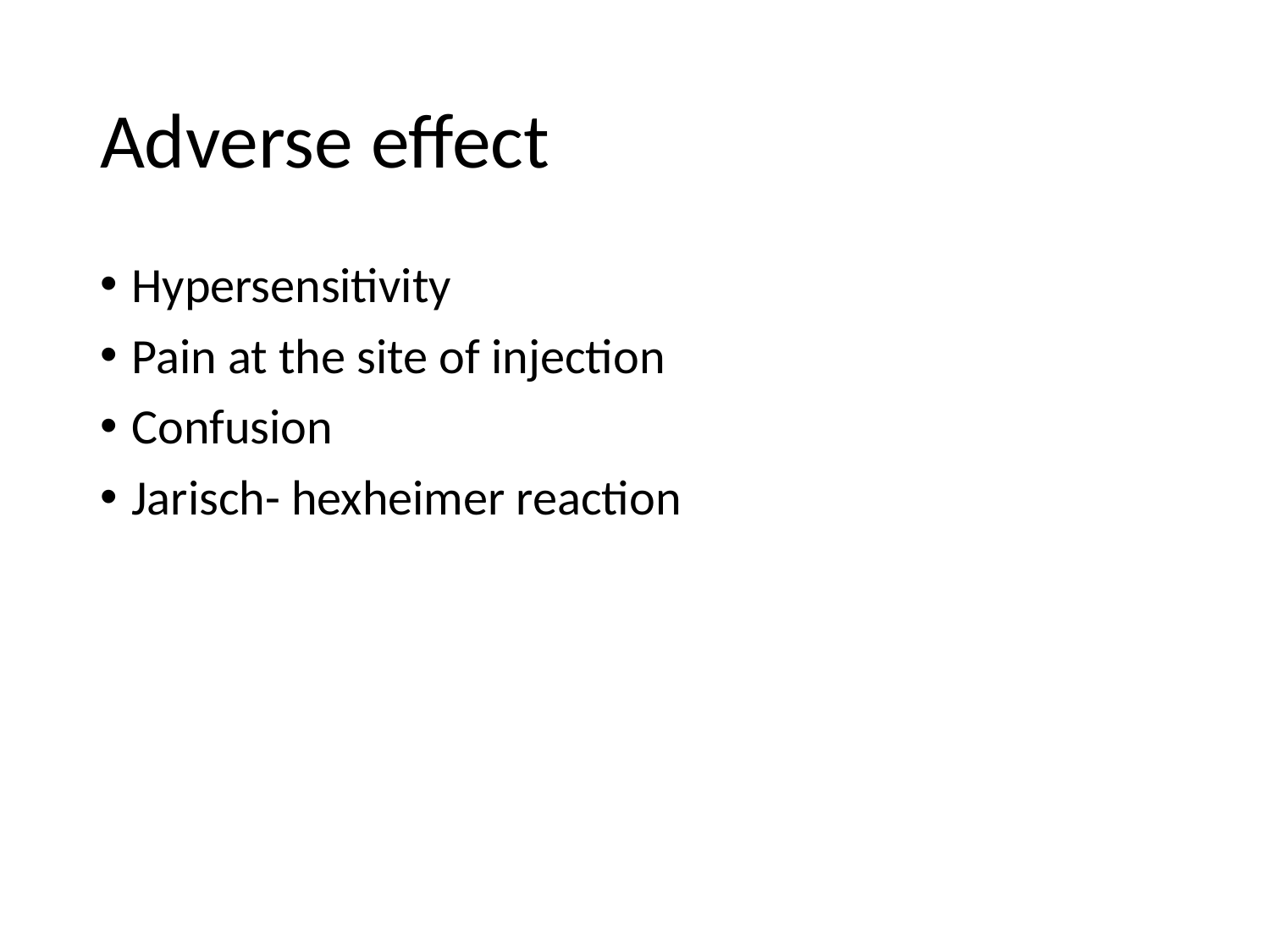

# Adverse effect
Hypersensitivity
Pain at the site of injection
Confusion
Jarisch- hexheimer reaction